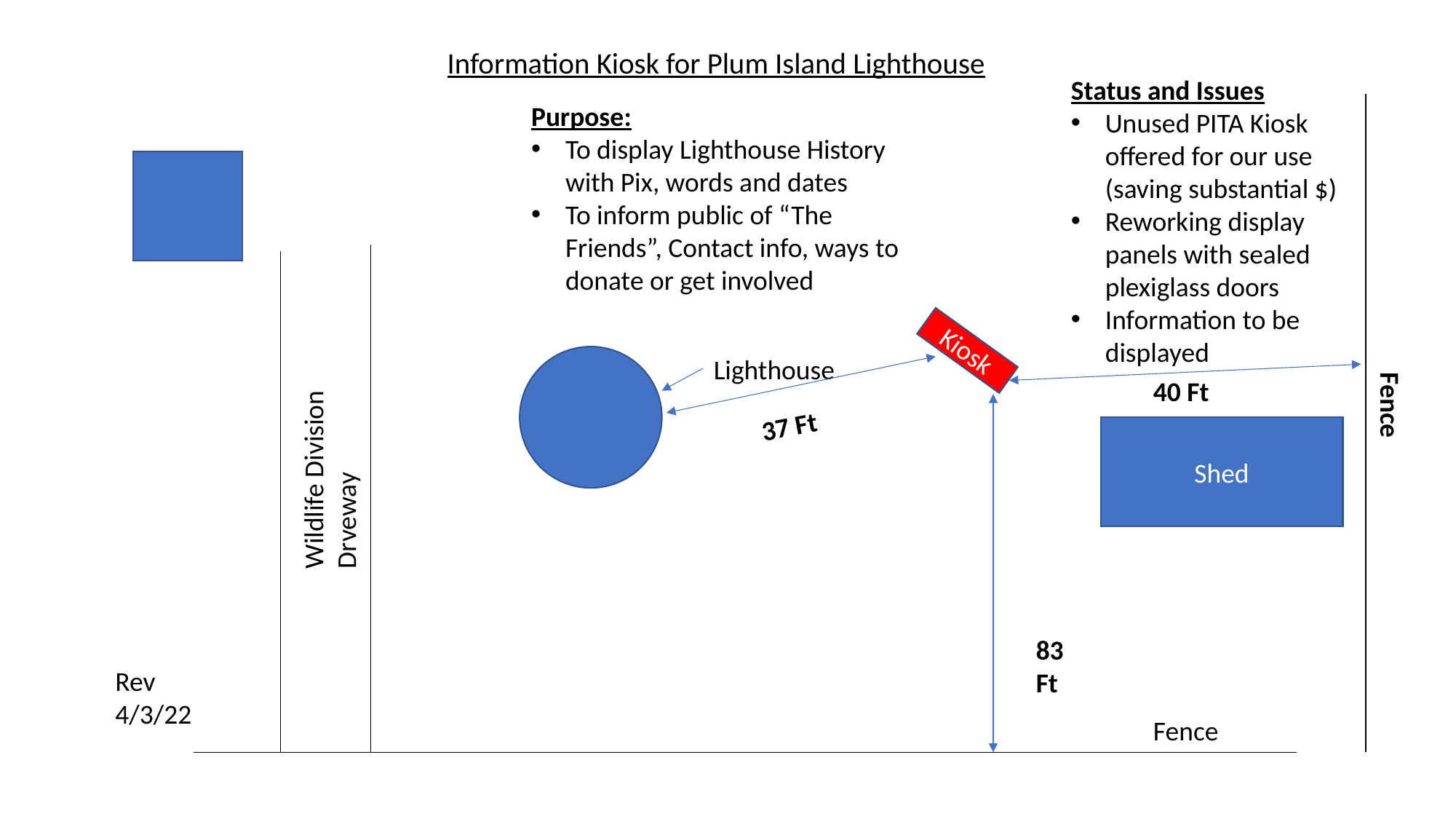

# Information Kiosk for Plum Island Lighthouse
Status and Issues
Unused PITA Kiosk offered for our use (saving substantial $)
Reworking display panels with sealed plexiglass doors
Information to be displayed
Purpose:
To display Lighthouse History with Pix, words and dates
To inform public of “The Friends”, Contact info, ways to donate or get involved

Kiosk

Lighthouse
40 Ft
37 Ft
Wildlife Division Drveway
Shed
Fence
83Ft
Rev 4/3/22
Fence